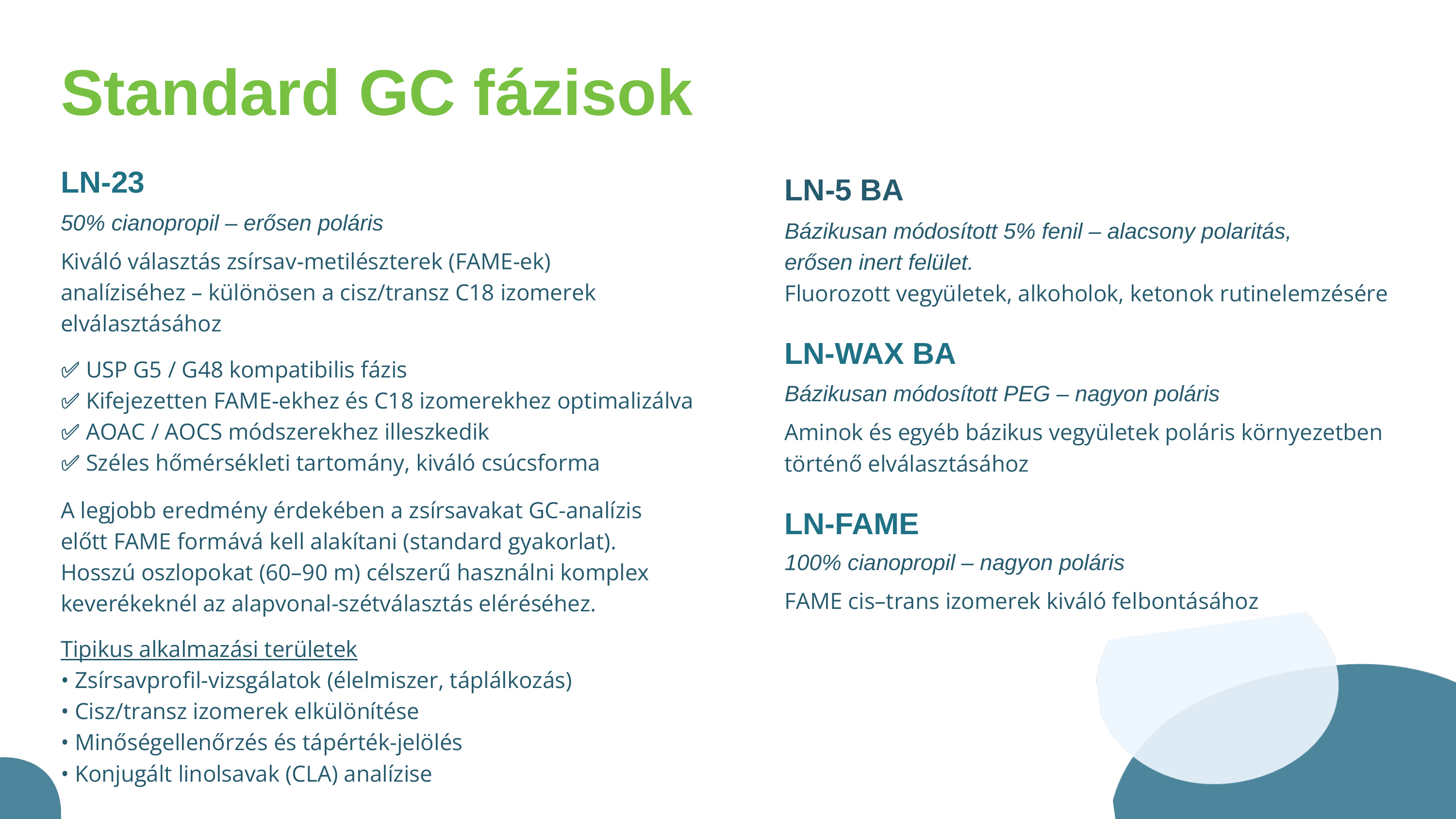

Standard GC fázisok
LN-23
LN-5 BA
50% cianopropil – erősen poláris
Bázikusan módosított 5% fenil – alacsony polaritás, erősen inert felület.
Kiváló választás zsírsav‑metilészterek (FAME-ek) analíziséhez – különösen a cisz/transz C18 izomerek elválasztásához
Fluorozott vegyületek, alkoholok, ketonok rutinelemzésére
LN-WAX BA
✅ USP G5 / G48 kompatibilis fázis
✅ Kifejezetten FAME‑ekhez és C18 izomerekhez optimalizálva
✅ AOAC / AOCS módszerekhez illeszkedik
✅ Széles hőmérsékleti tartomány, kiváló csúcsforma
Bázikusan módosított PEG – nagyon poláris
Aminok és egyéb bázikus vegyületek poláris környezetben történő elválasztásához
A legjobb eredmény érdekében a zsírsavakat GC-analízis előtt FAME formává kell alakítani (standard gyakorlat). Hosszú oszlopokat (60–90 m) célszerű használni komplex keverékeknél az alapvonal-szétválasztás eléréséhez.
LN-FAME
100% cianopropil – nagyon poláris

FAME cis–trans izomerek kiváló felbontásához
Tipikus alkalmazási területek
• Zsírsavprofil-vizsgálatok (élelmiszer, táplálkozás)
• Cisz/transz izomerek elkülönítése
• Minőségellenőrzés és tápérték-jelölés
• Konjugált linolsavak (CLA) analízise